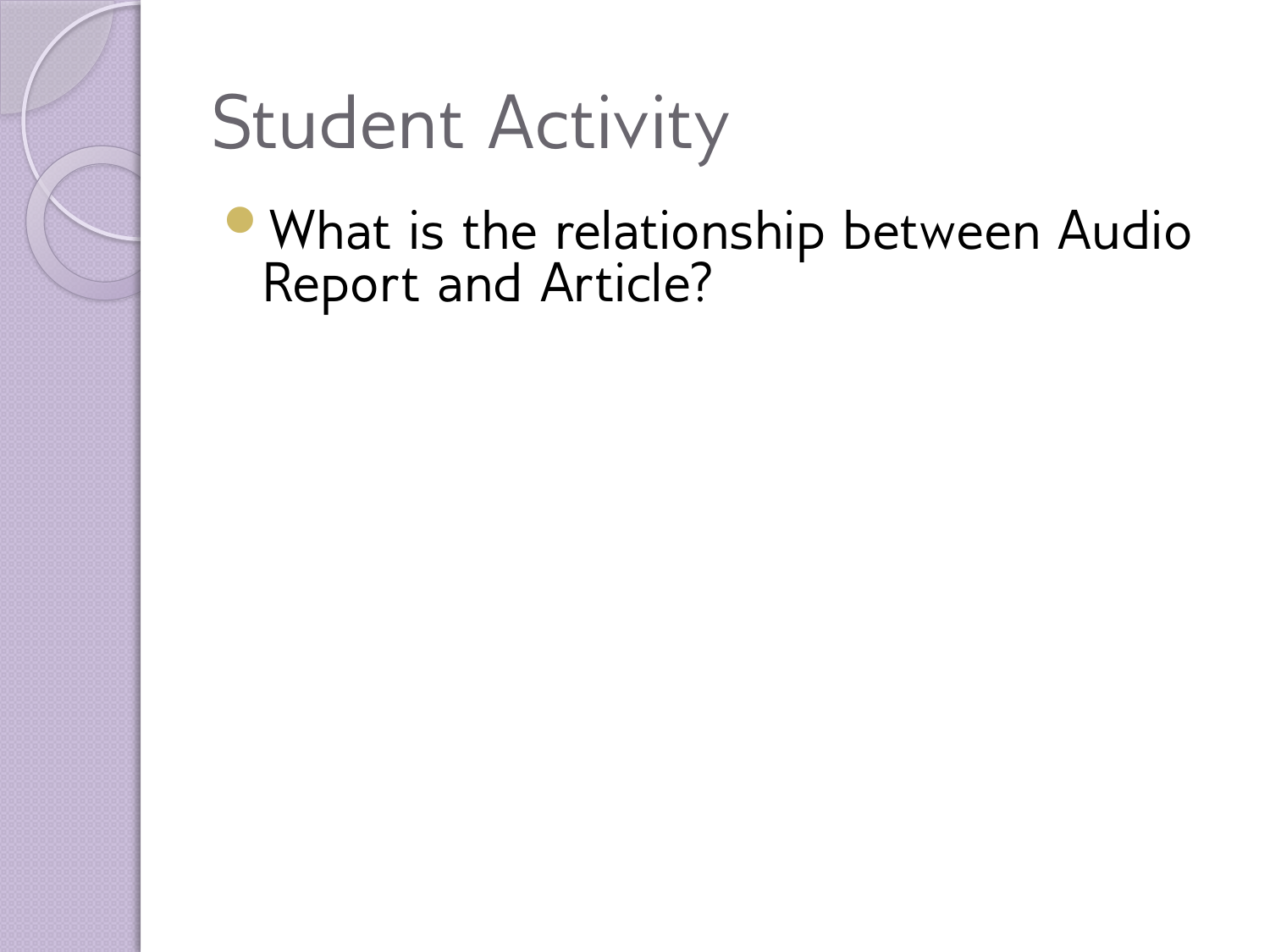

# Student Activity
What is the relationship between Audio Report and Article?